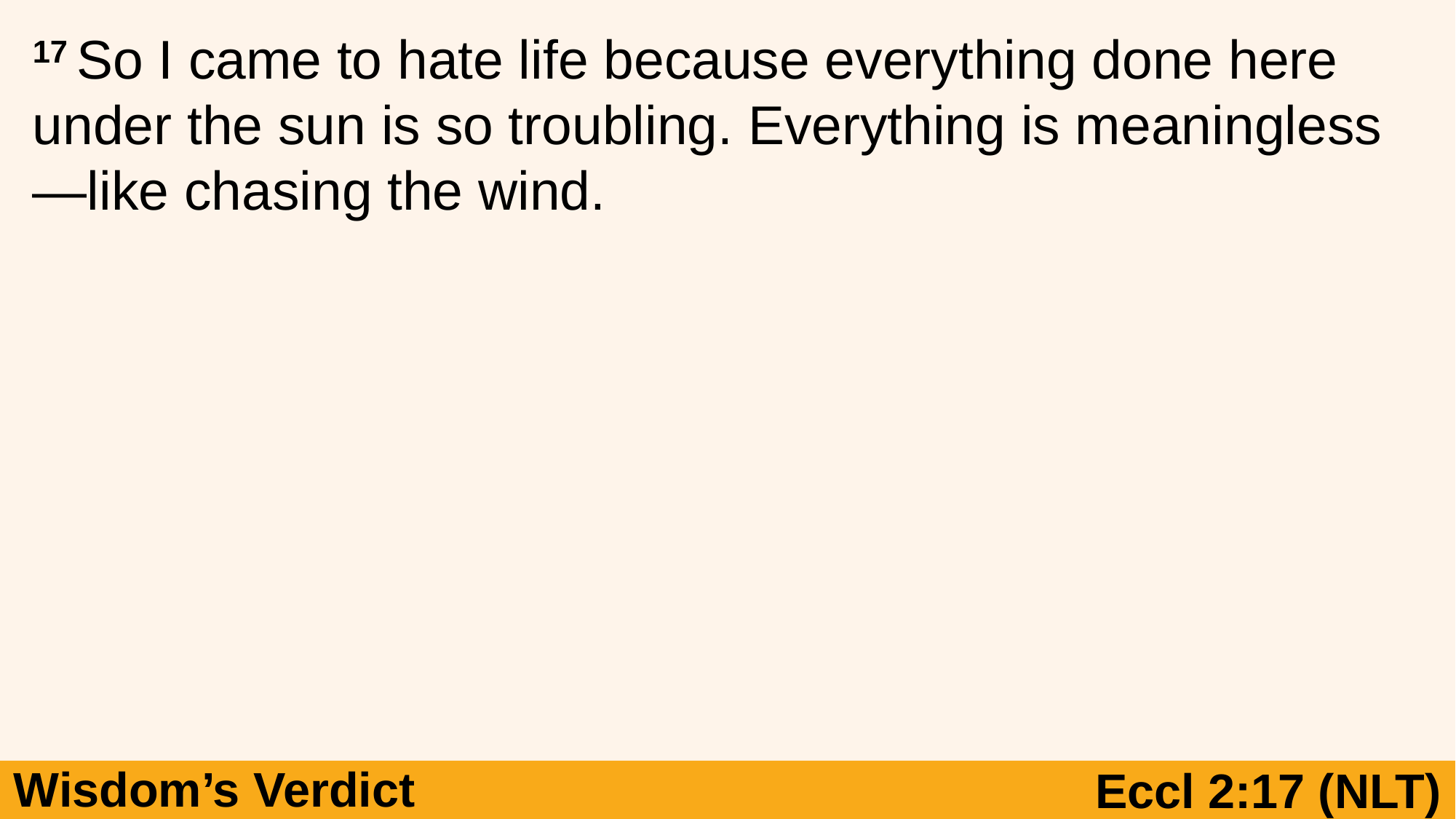

17 So I came to hate life because everything done here under the sun is so troubling. Everything is meaningless—like chasing the wind.
Wisdom’s Verdict
Eccl 2:17 (NLT)